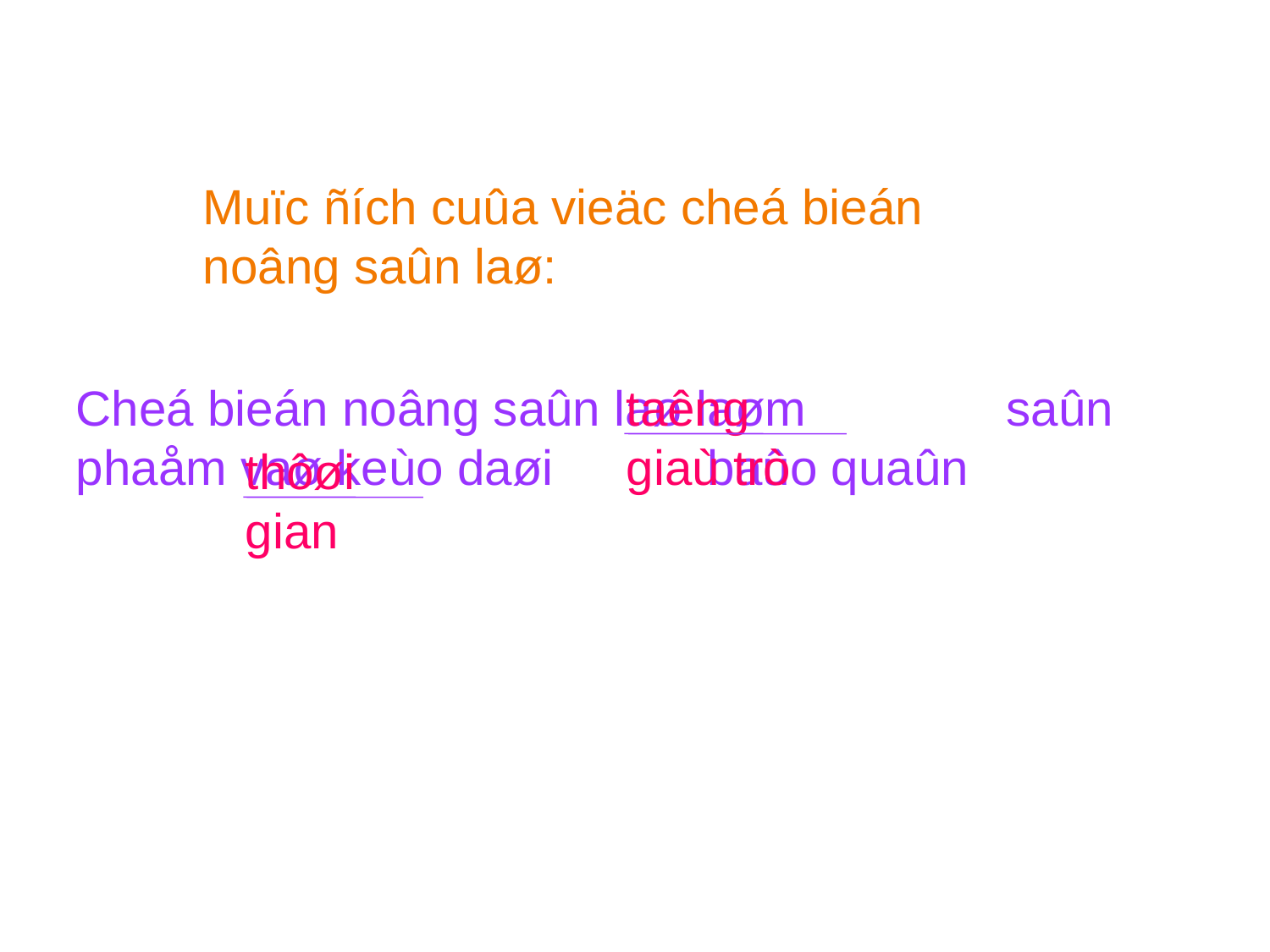

Muïc ñích cuûa vieäc cheá bieán noâng saûn laø:

Cheá bieán noâng saûn laø laøm 		   saûn phaåm vaø keùo daøi	         baûo quaûn
taêng giaù trò
thôøi gian